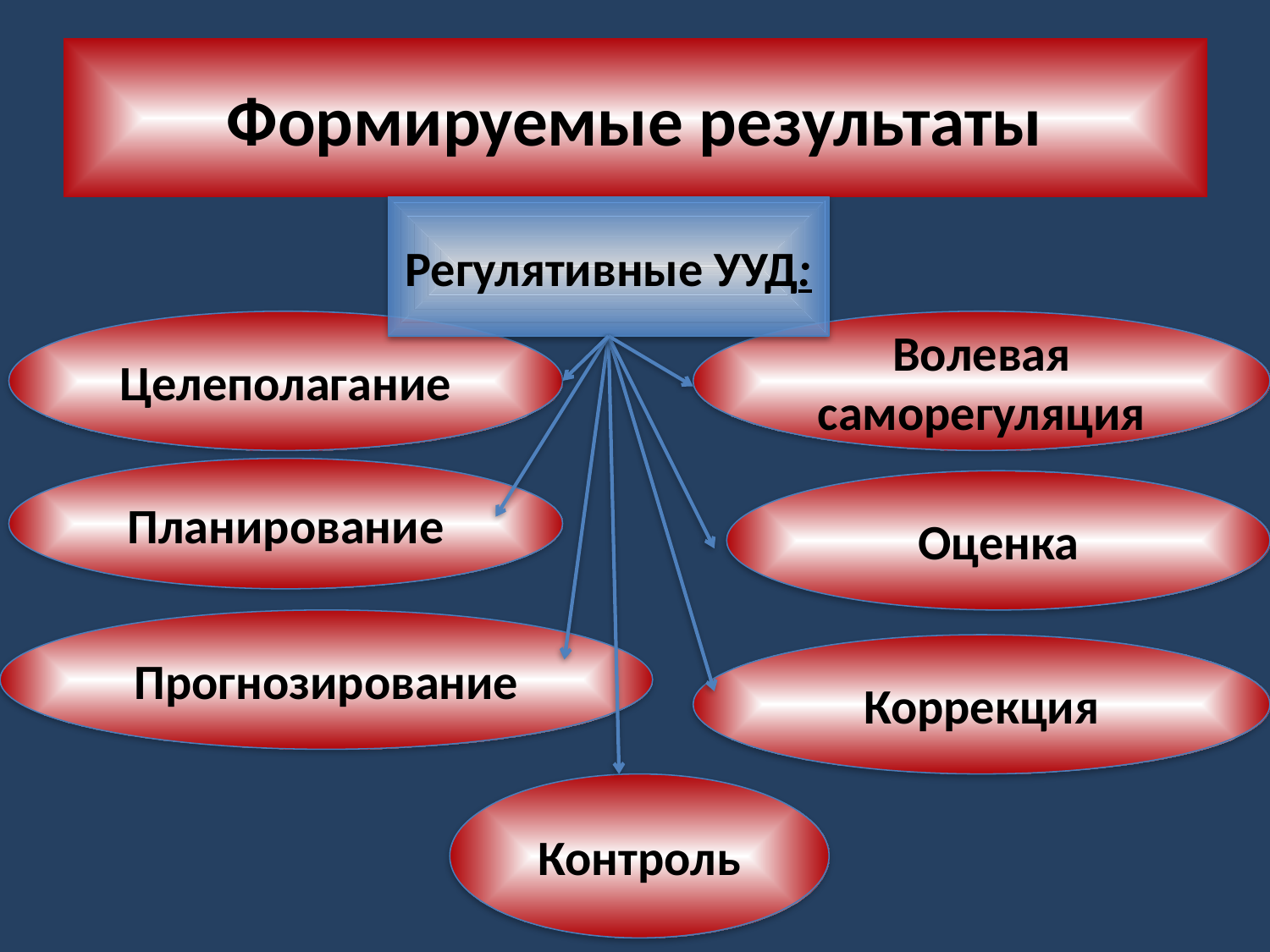

# Формируемые результаты
Регулятивные УУД:
Целеполагание
Волевая саморегуляция
Планирование
Оценка
Прогнозирование
Коррекция
Контроль